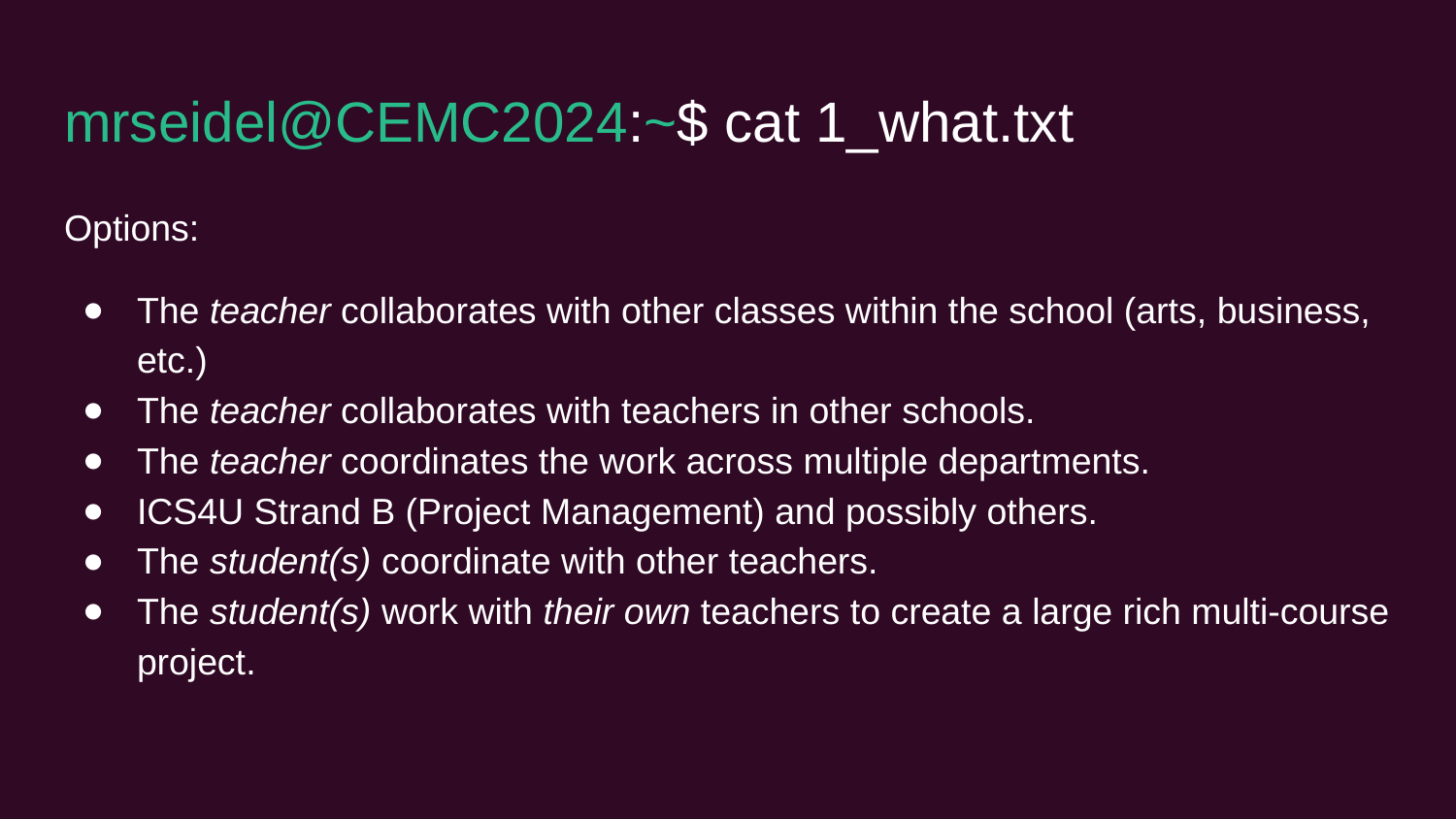

# mrseidel@CEMC2024:~$ cat 1_what.txt
Options:
The teacher collaborates with other classes within the school (arts, business, etc.)
The teacher collaborates with teachers in other schools.
The teacher coordinates the work across multiple departments.
ICS4U Strand B (Project Management) and possibly others.
The student(s) coordinate with other teachers.
The student(s) work with their own teachers to create a large rich multi-course project.